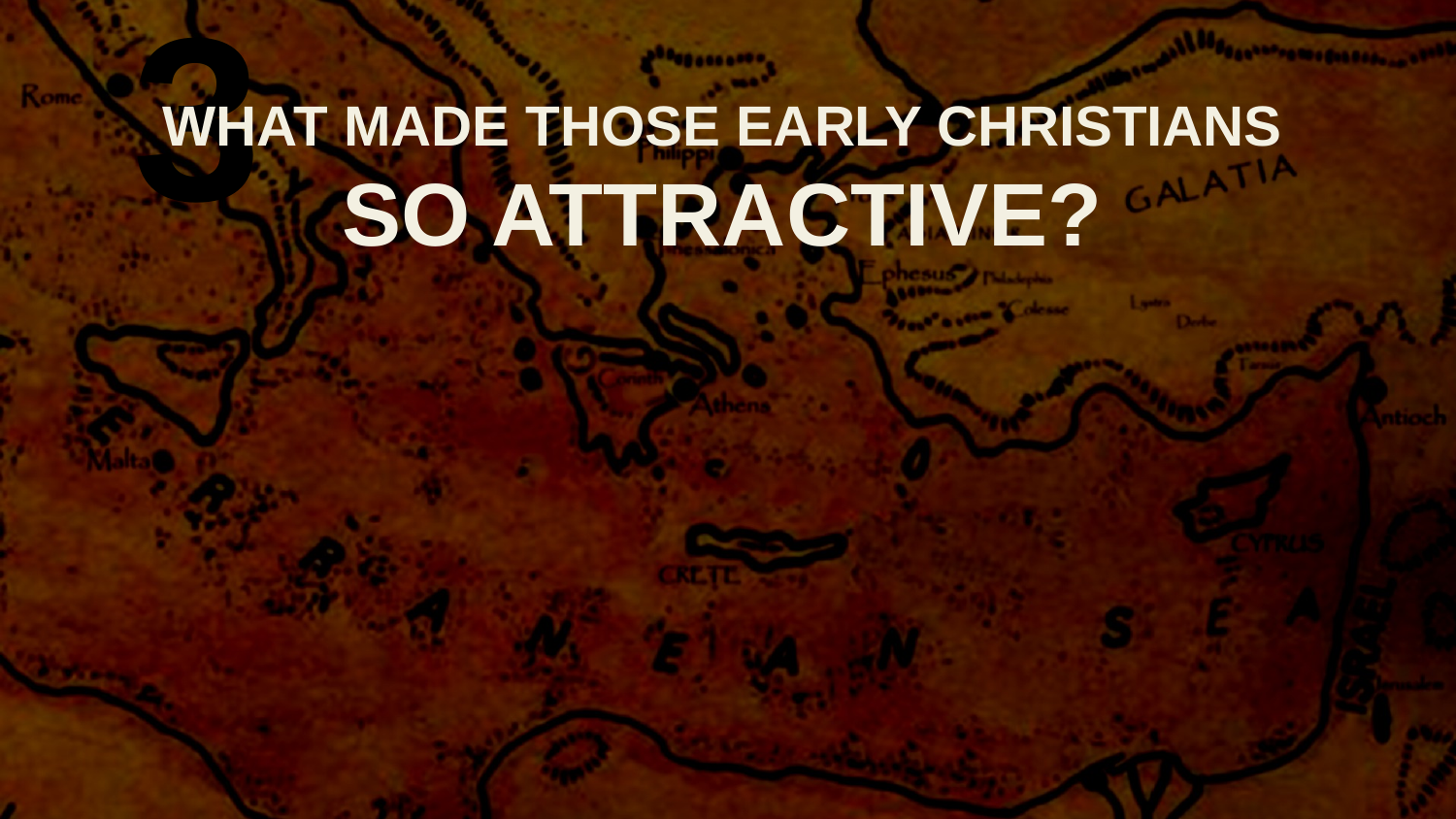

3
WHAT MADE THOSE EARLY CHRISTIANS
SO ATTRACTIVE?